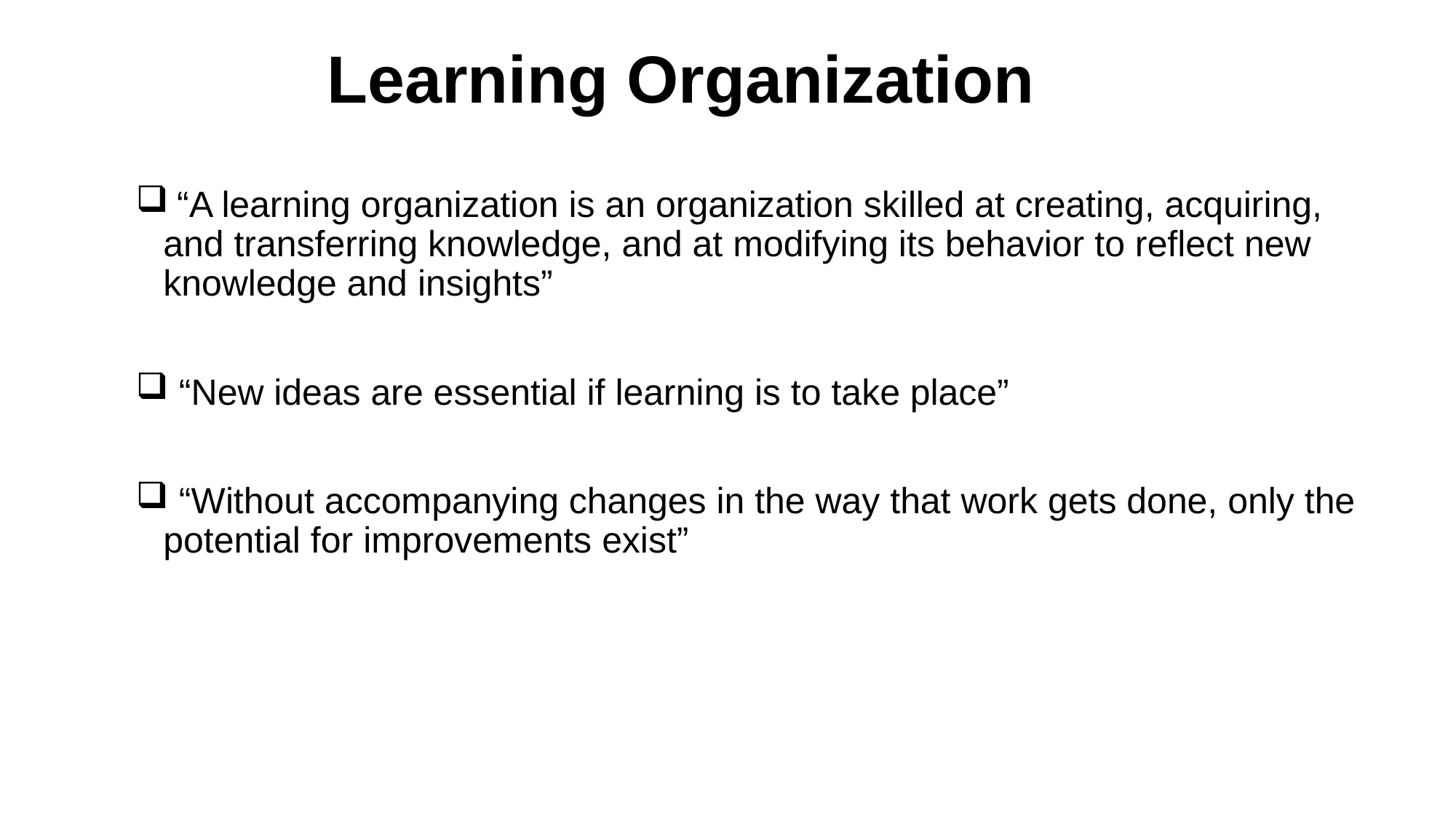

# Learning Organization
 “A learning organization is an organization skilled at creating, acquiring, and transferring knowledge, and at modifying its behavior to reflect new knowledge and insights”

 “New ideas are essential if learning is to take place”

 “Without accompanying changes in the way that work gets done, only the potential for improvements exist”